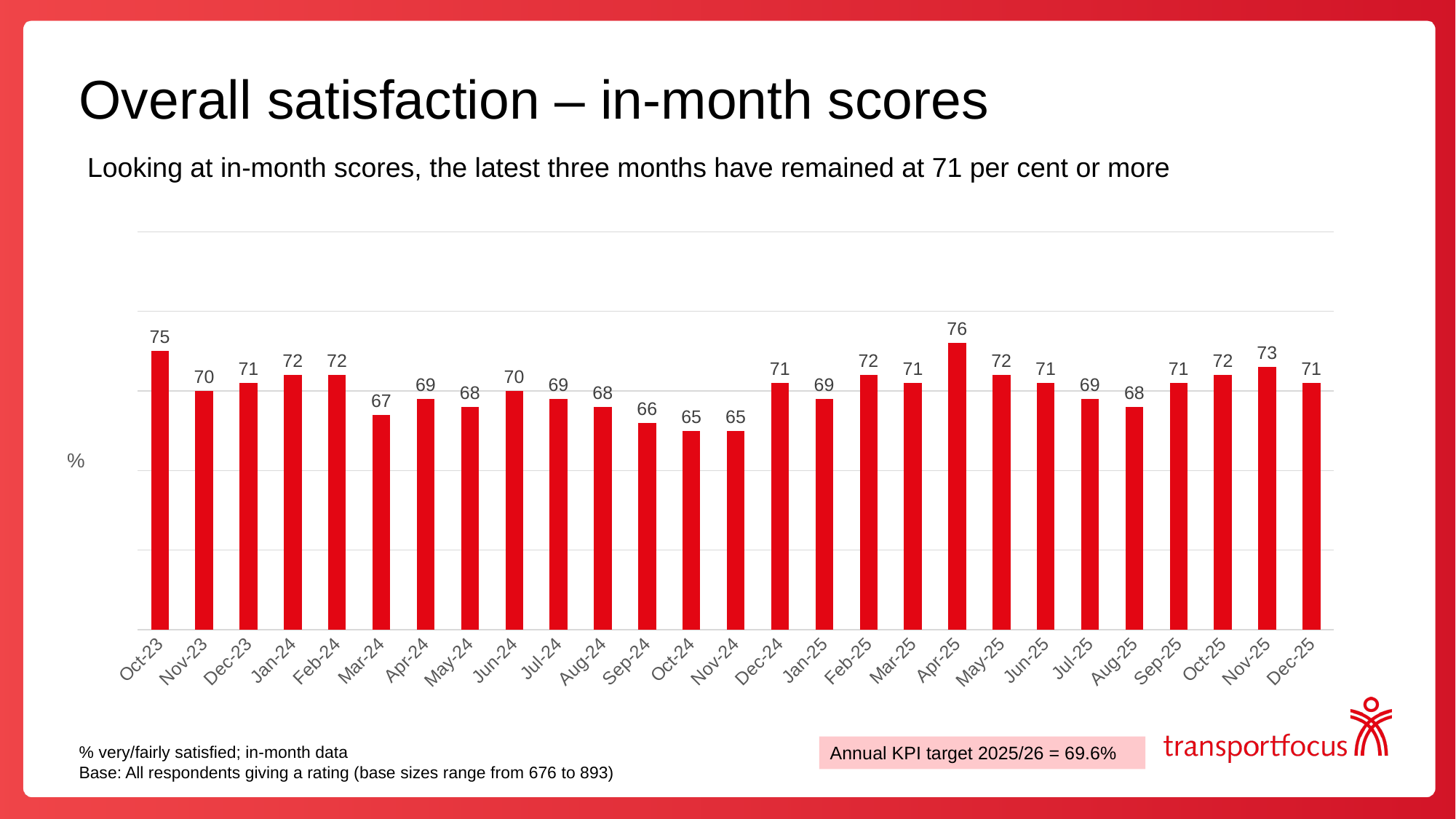

# Overall satisfaction – in-month scores
Looking at in-month scores, the latest three months have remained at 71 per cent or more

### Chart

| Category | % very/fairly satisfied |
|---|---|
| 45200 | 75.0 |
| 45231 | 70.0 |
| 45261 | 71.0 |
| 45292 | 72.0 |
| 45323 | 72.0 |
| 45352 | 67.0 |
| 45383 | 69.0 |
| 45413 | 68.0 |
| 45444 | 70.0 |
| 45474 | 69.0 |
| 45505 | 68.0 |
| 45536 | 66.0 |
| 45566 | 65.0 |
| 45597 | 65.0 |
| 45627 | 71.0 |
| 45658 | 69.0 |
| 45689 | 72.0 |
| 45717 | 71.0 |
| 45748 | 76.0 |
| 45778 | 72.0 |
| 45809 | 71.0 |
| 45839 | 69.0 |
| 45870 | 68.0 |
| 45901 | 71.0 |
| 45931 | 72.0 |
| 45962 | 73.0 |
| 45992 | 71.0 |
% very/fairly satisfied; in-month data
Base: All respondents giving a rating (base sizes range from 676 to 893)
Annual KPI target 2025/26 = 69.6%